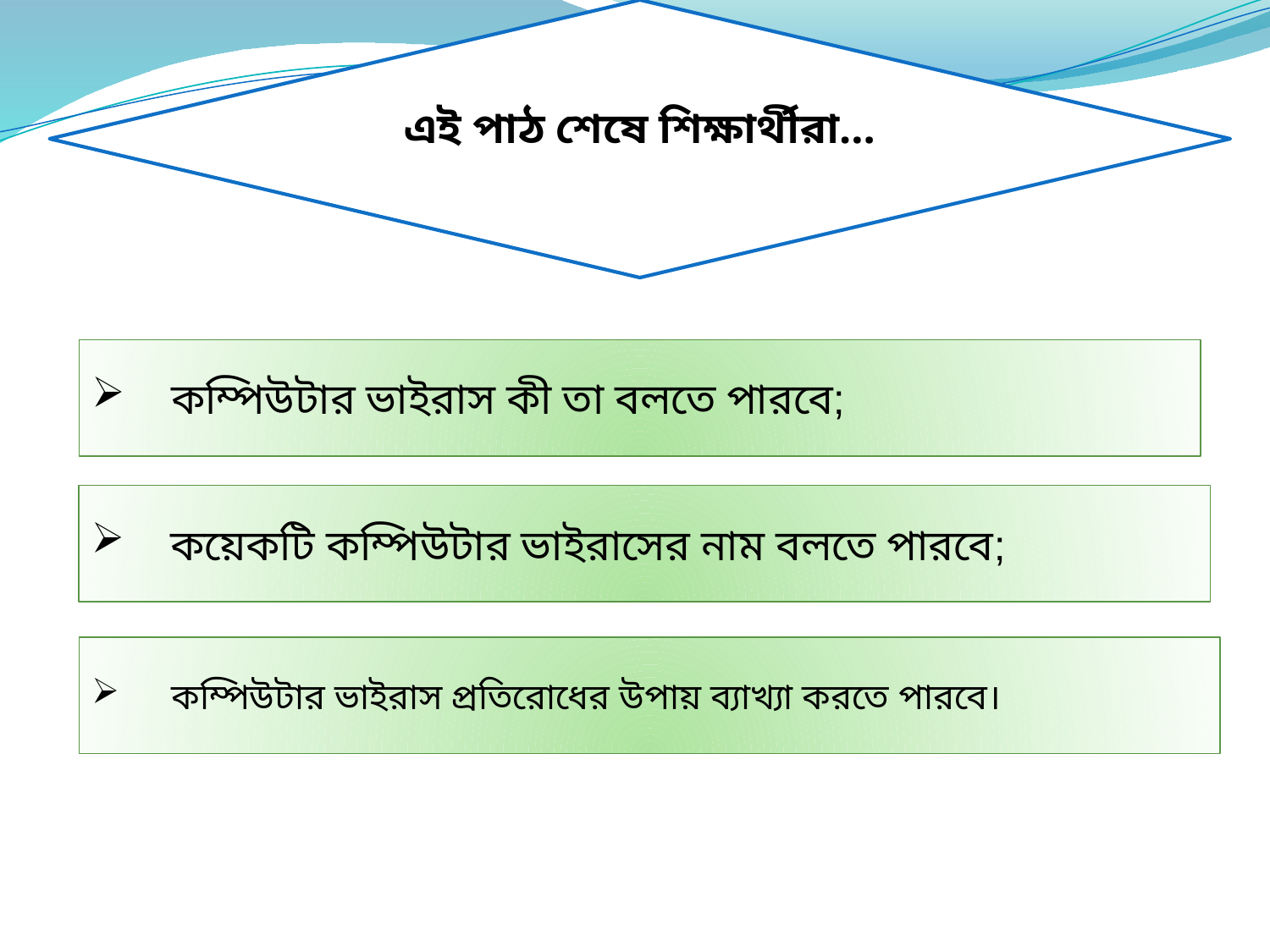

এই পাঠ শেষে শিক্ষার্থীরা…

কম্পিউটার ভাইরাস কী তা বলতে পারবে;
কয়েকটি কম্পিউটার ভাইরাসের নাম বলতে পারবে;
কম্পিউটার ভাইরাস প্রতিরোধের উপায় ব্যাখ্যা করতে পারবে।